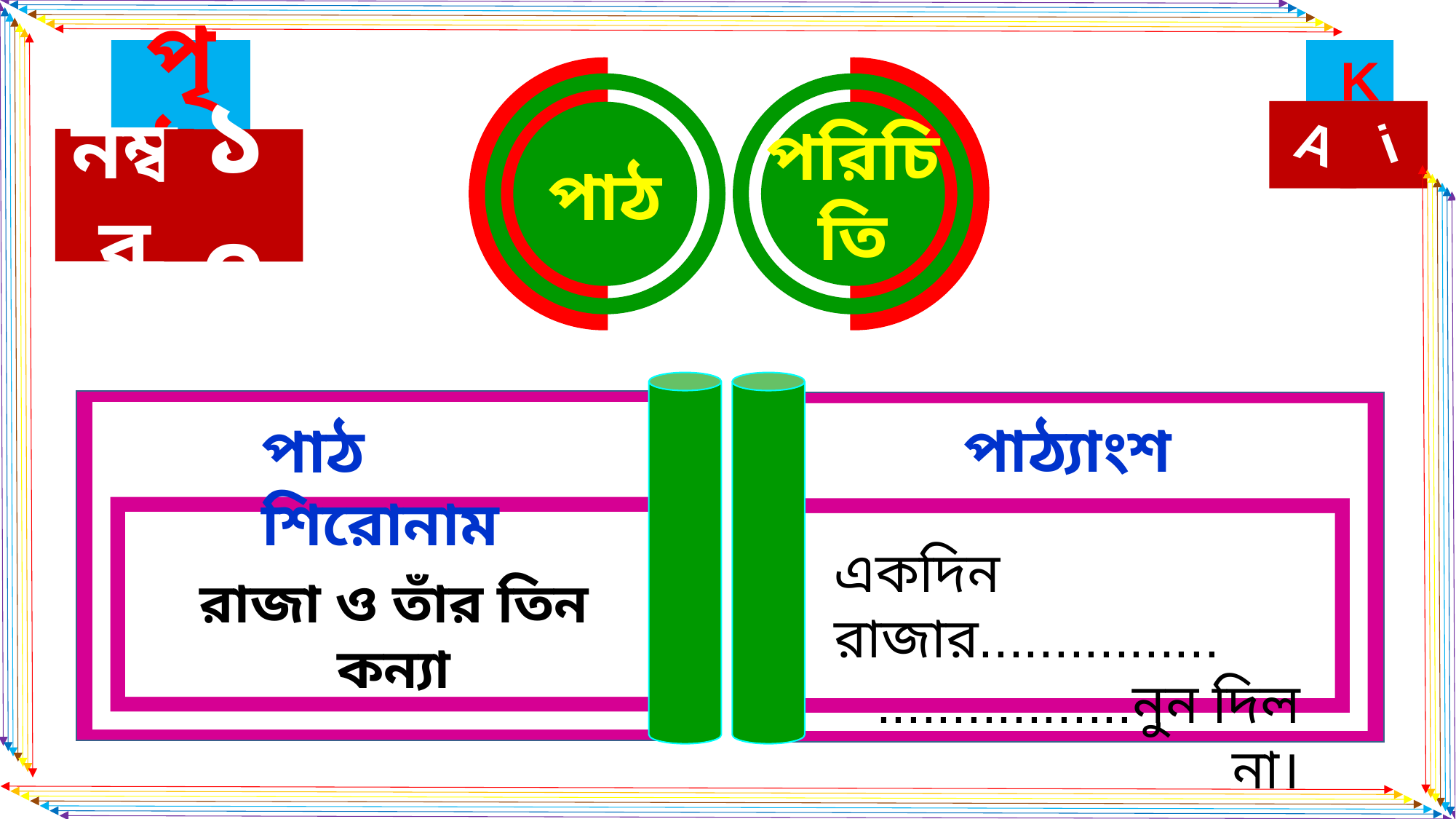

পৃষ্ঠা

পাঠ
পরিচিতি
নম্বর
১০

পাঠ শিরোনাম
রাজা ও তাঁর তিন কন্যা

পাঠ্যাংশ
একদিন রাজার................
.................নুন দিল না।